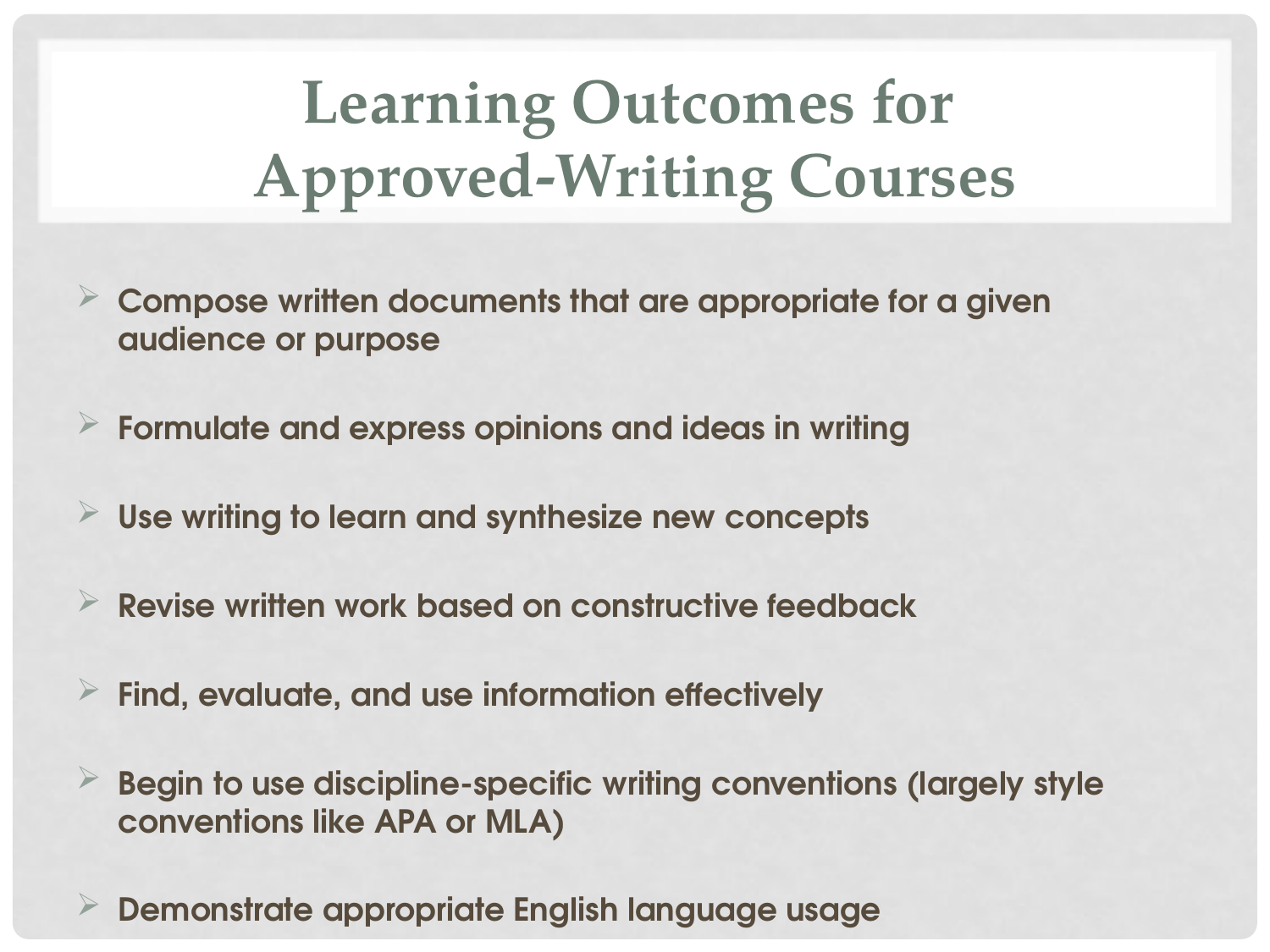

# Learning Outcomes for Approved-Writing Courses

Compose written documents that are appropriate for a given audience or purpose

Formulate and express opinions and ideas in writing

Use writing to learn and synthesize new concepts

Revise written work based on constructive feedback

Find, evaluate, and use information effectively

Begin to use discipline-specific writing conventions (largely style conventions like APA or MLA)

Demonstrate appropriate English language usage